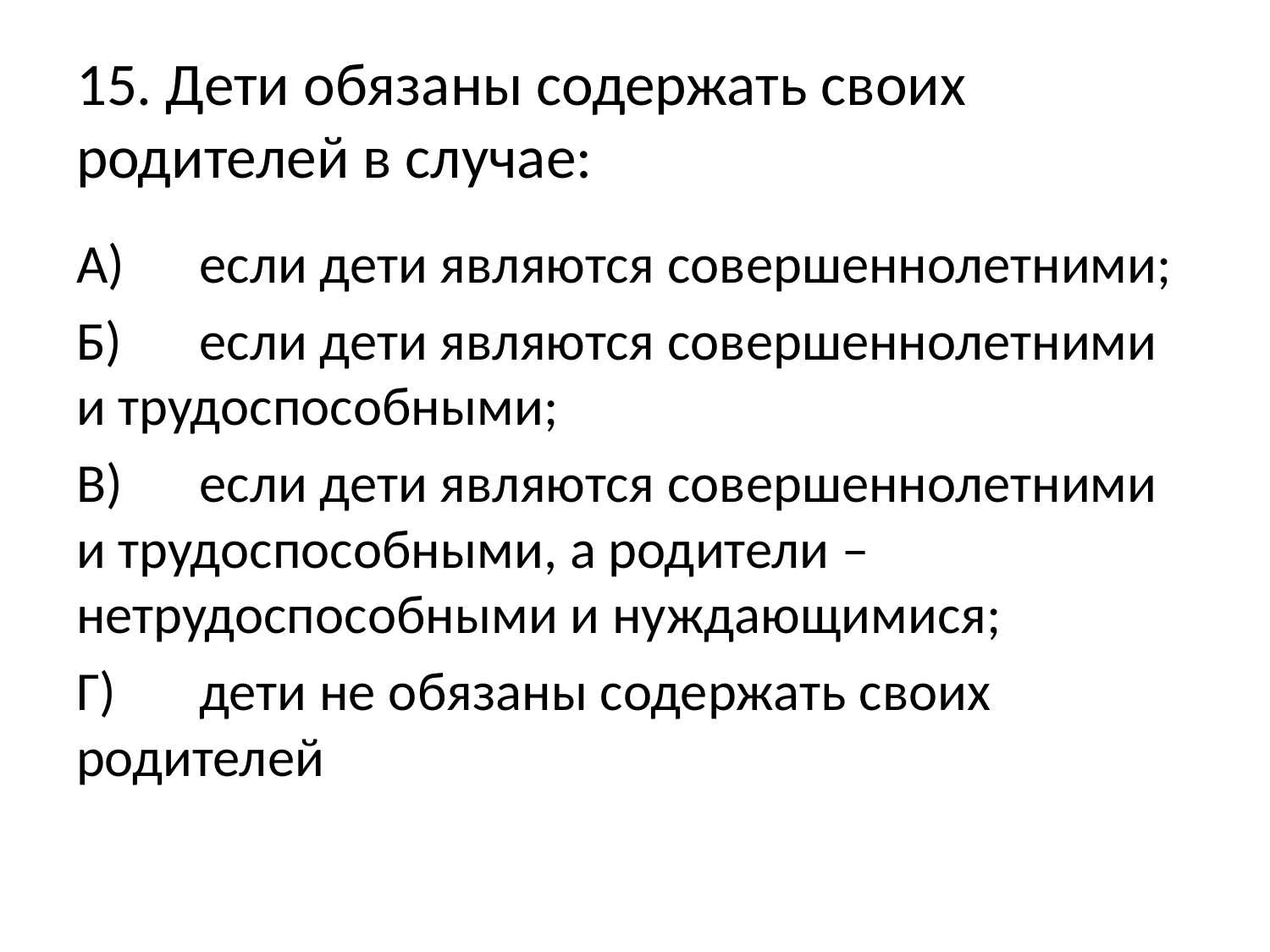

# 15. Дети обязаны содержать своих родителей в случае:
А)	если дети являются совершеннолетними;
Б)	если дети являются совершеннолетними и трудоспособными;
В)	если дети являются совершеннолетними и трудоспособными, а родители – нетрудоспособными и нуждающимися;
Г)	дети не обязаны содержать своих родителей